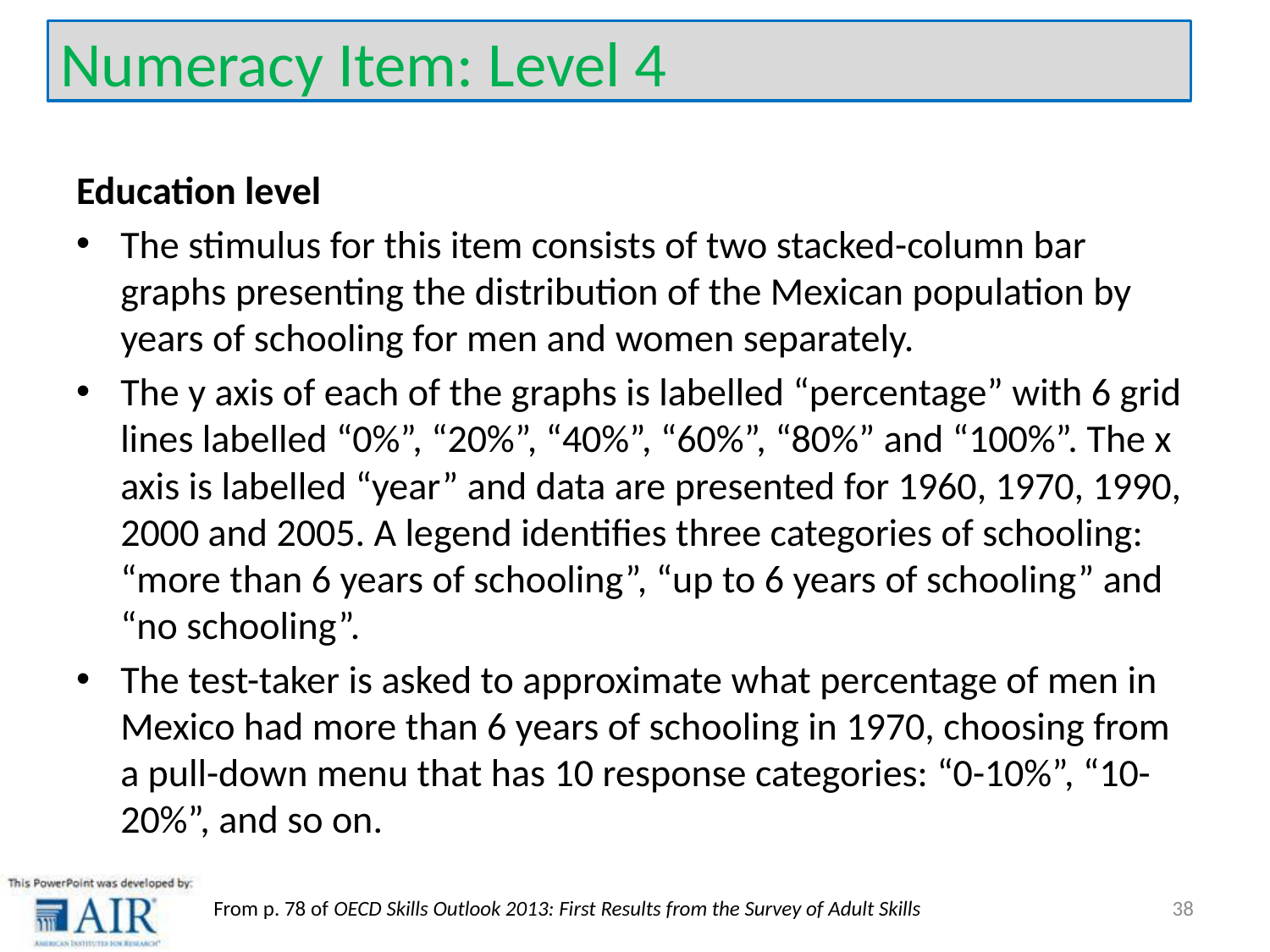

Numeracy Item: Level 4
Education level
The stimulus for this item consists of two stacked-column bar graphs presenting the distribution of the Mexican population by years of schooling for men and women separately.
The y axis of each of the graphs is labelled “percentage” with 6 grid lines labelled “0%”, “20%”, “40%”, “60%”, “80%” and “100%”. The x axis is labelled “year” and data are presented for 1960, 1970, 1990, 2000 and 2005. A legend identifies three categories of schooling: “more than 6 years of schooling”, “up to 6 years of schooling” and “no schooling”.
The test-taker is asked to approximate what percentage of men in Mexico had more than 6 years of schooling in 1970, choosing from a pull-down menu that has 10 response categories: “0-10%”, “10-20%”, and so on.
38
From p. 78 of OECD Skills Outlook 2013: First Results from the Survey of Adult Skills